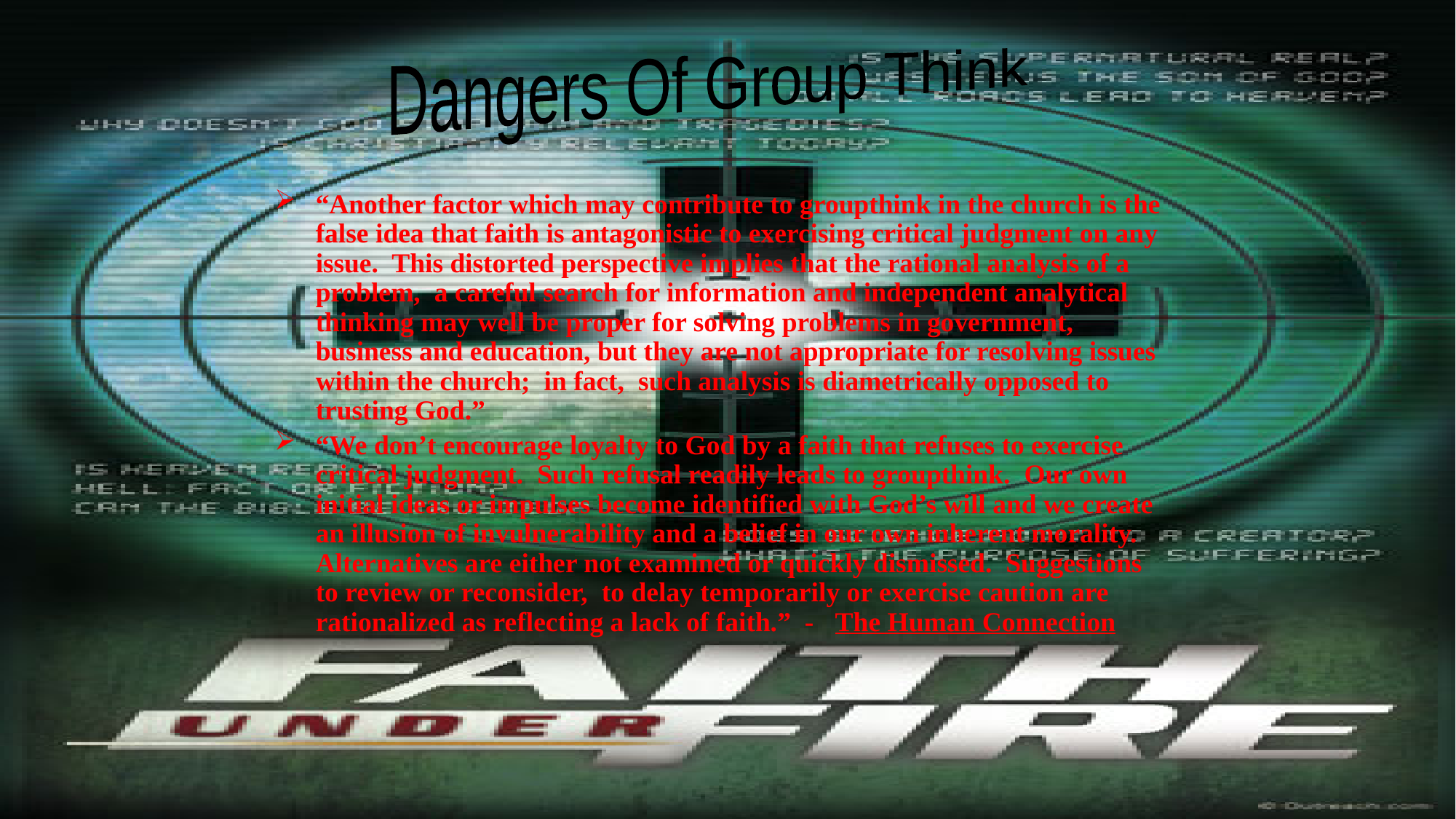

Dangers Of Group Think
“Another factor which may contribute to groupthink in the church is the false idea that faith is antagonistic to exercising critical judgment on any issue.  This distorted perspective implies that the rational analysis of a problem,  a careful search for information and independent analytical thinking may well be proper for solving problems in government,  business and education, but they are not appropriate for resolving issues within the church;  in fact,  such analysis is diametrically opposed to trusting God.”
“We don’t encourage loyalty to God by a faith that refuses to exercise critical judgment.  Such refusal readily leads to groupthink.  Our own initial ideas or impulses become identified with God’s will and we create an illusion of invulnerability and a belief in our own inherent morality.  Alternatives are either not examined or quickly dismissed.  Suggestions   to review or reconsider,  to delay temporarily or exercise caution are rationalized as reflecting a lack of faith.”  -   The Human Connection